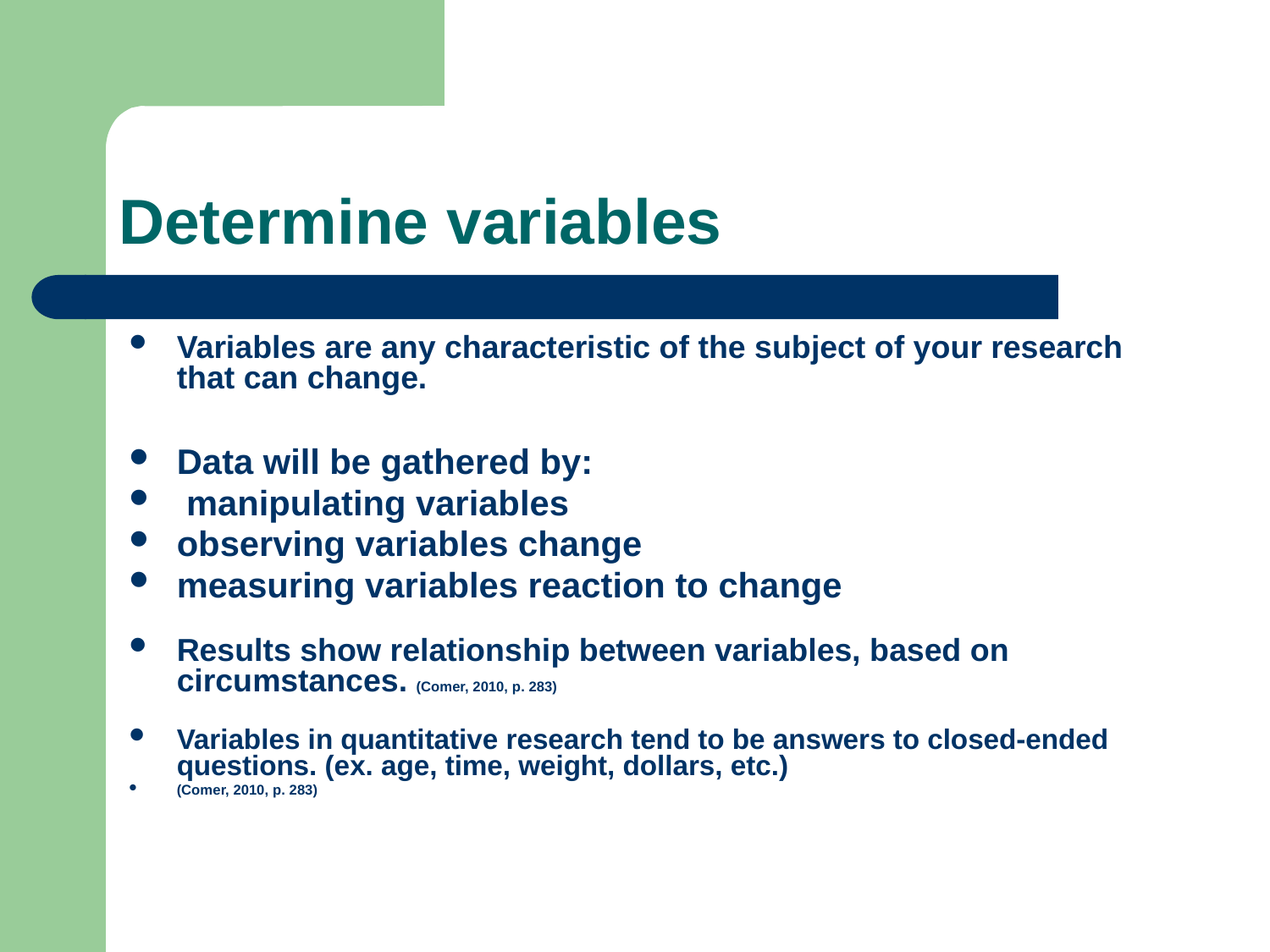

# Determine variables
Variables are any characteristic of the subject of your research that can change.
Data will be gathered by:
 manipulating variables
observing variables change
measuring variables reaction to change
Results show relationship between variables, based on circumstances. (Comer, 2010, p. 283)
Variables in quantitative research tend to be answers to closed-ended questions. (ex. age, time, weight, dollars, etc.)
(Comer, 2010, p. 283)